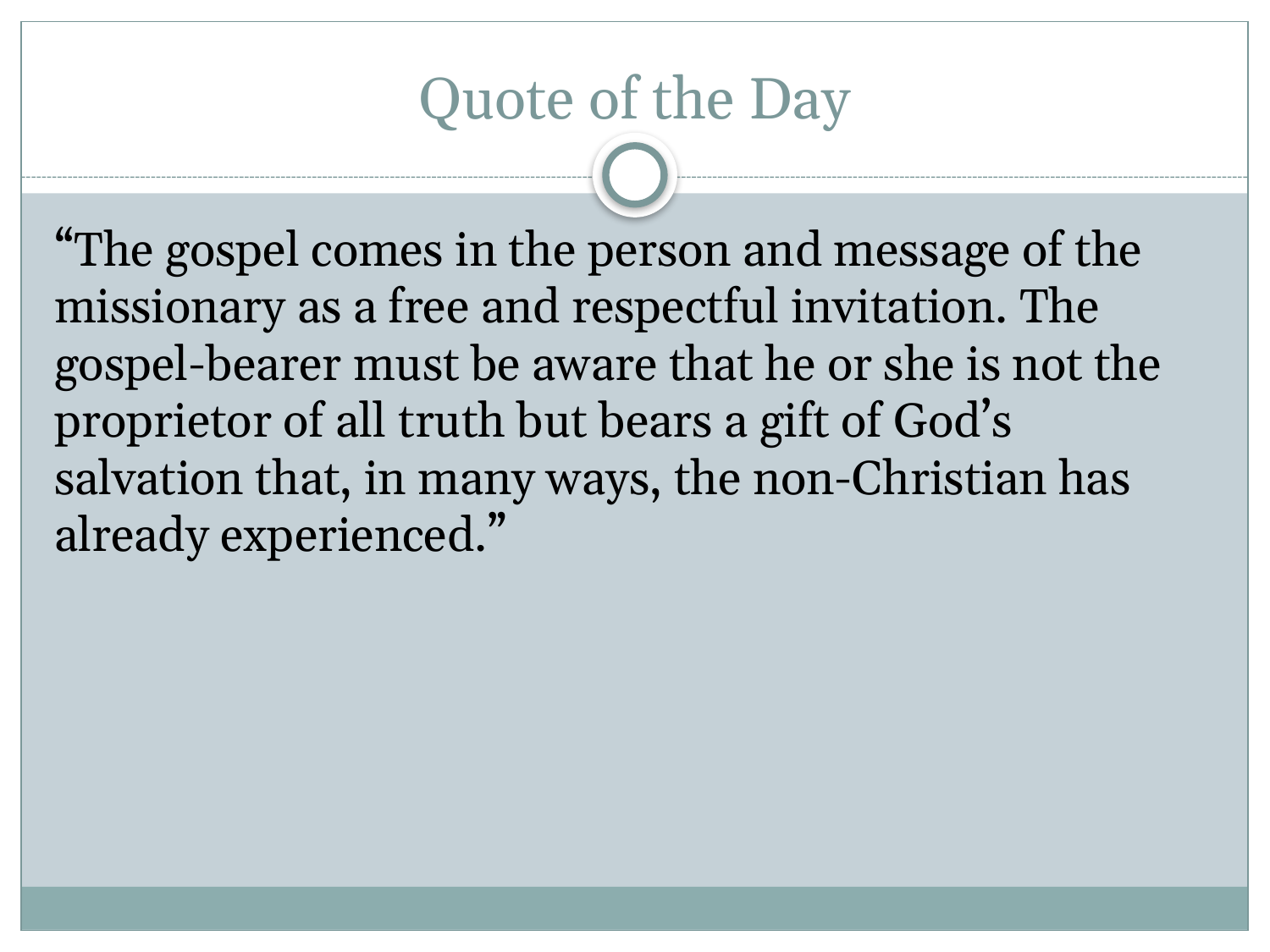

# Quote of the Day
“The gospel comes in the person and message of the missionary as a free and respectful invitation. The gospel-bearer must be aware that he or she is not the proprietor of all truth but bears a gift of God’s salvation that, in many ways, the non-Christian has already experienced.”